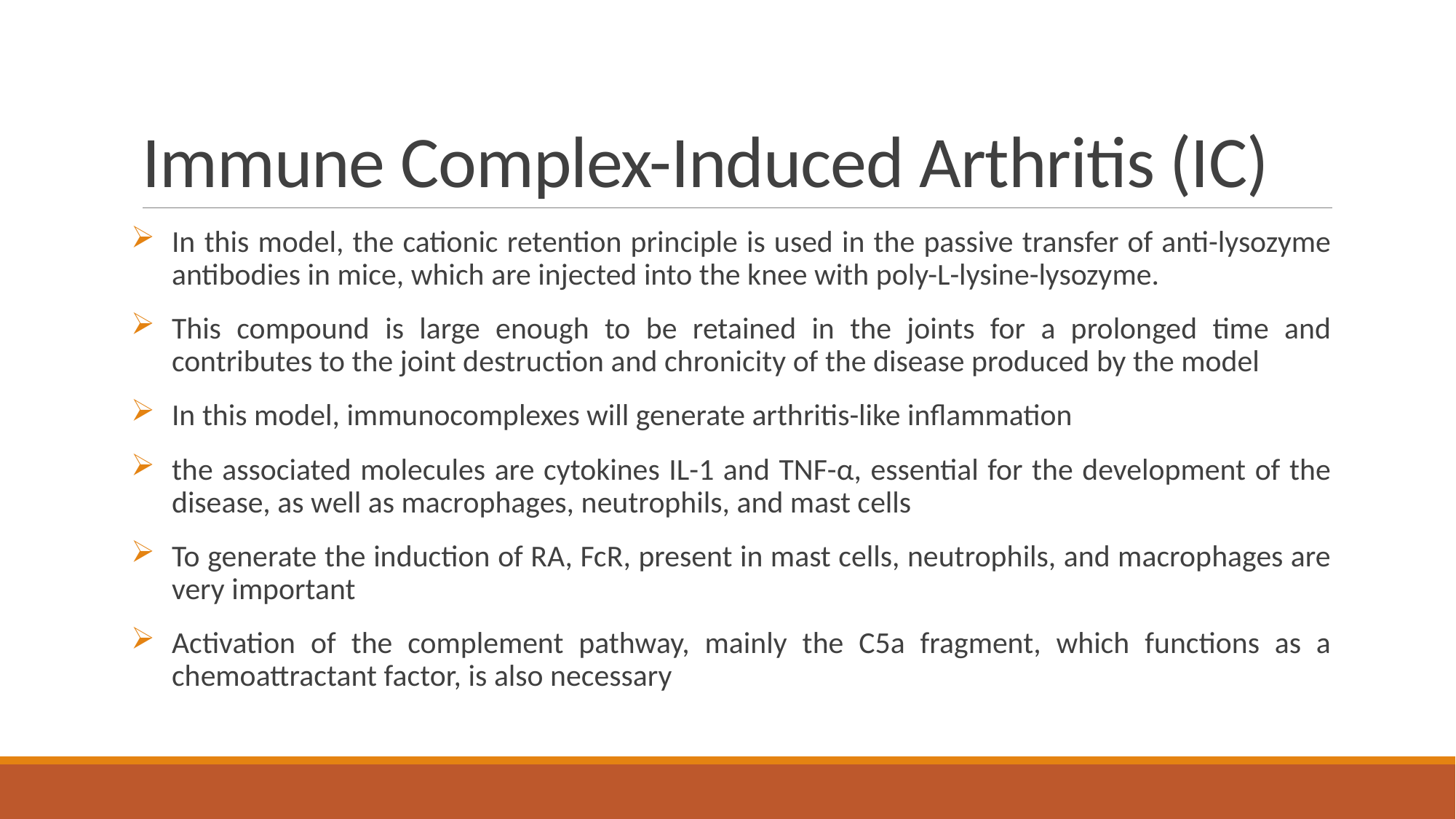

# Immune Complex-Induced Arthritis (IC)
In this model, the cationic retention principle is used in the passive transfer of anti-lysozyme antibodies in mice, which are injected into the knee with poly-L-lysine-lysozyme.
This compound is large enough to be retained in the joints for a prolonged time and contributes to the joint destruction and chronicity of the disease produced by the model
In this model, immunocomplexes will generate arthritis-like inflammation
the associated molecules are cytokines IL-1 and TNF-α, essential for the development of the disease, as well as macrophages, neutrophils, and mast cells
To generate the induction of RA, FcR, present in mast cells, neutrophils, and macrophages are very important
Activation of the complement pathway, mainly the C5a fragment, which functions as a chemoattractant factor, is also necessary